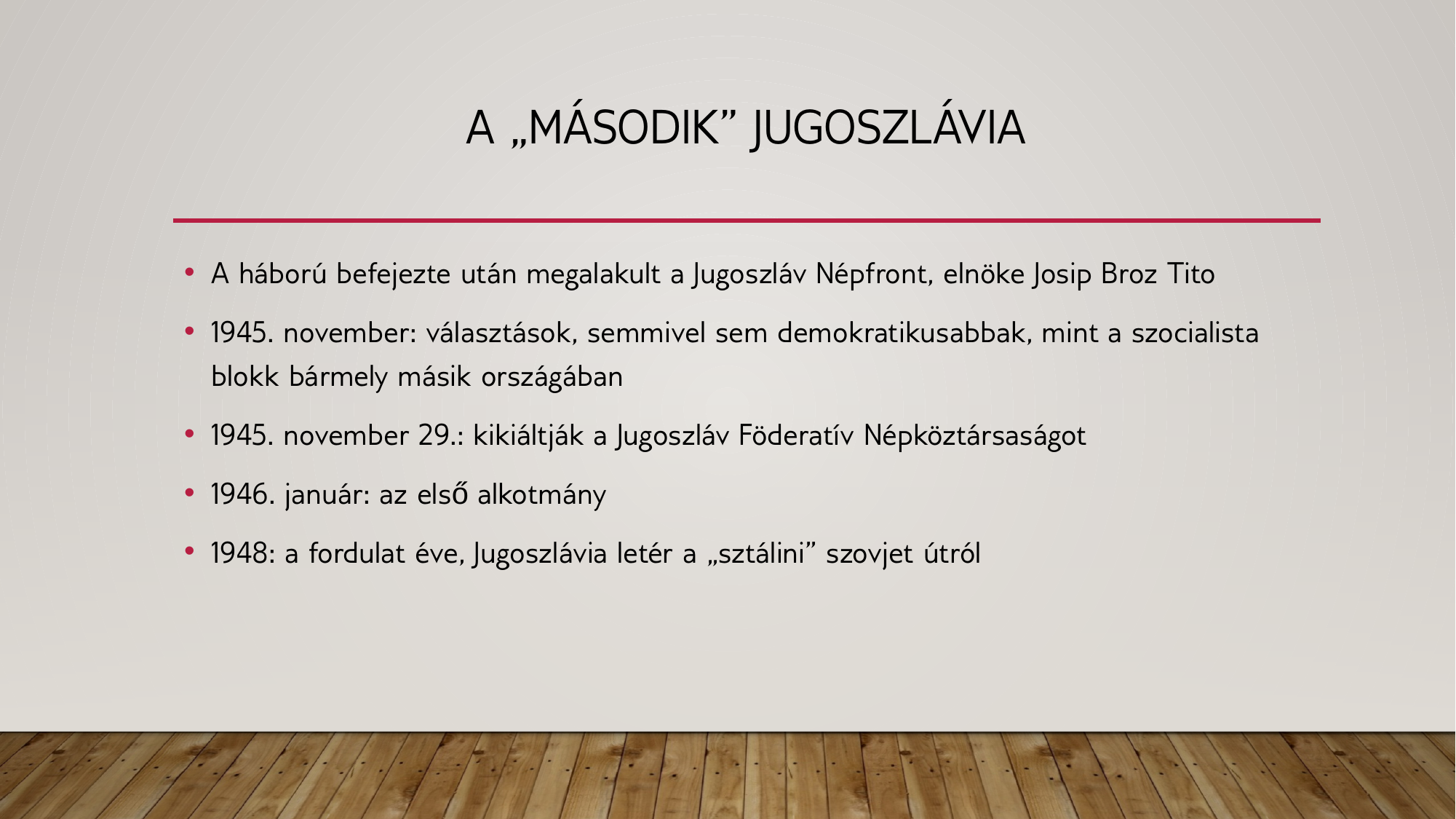

# A „második” jugoszlávia
A háború befejezte után megalakult a Jugoszláv Népfront, elnöke Josip Broz Tito
1945. november: választások, semmivel sem demokratikusabbak, mint a szocialista blokk bármely másik országában
1945. november 29.: kikiáltják a Jugoszláv Föderatív Népköztársaságot
1946. január: az első alkotmány
1948: a fordulat éve, Jugoszlávia letér a „sztálini” szovjet útról